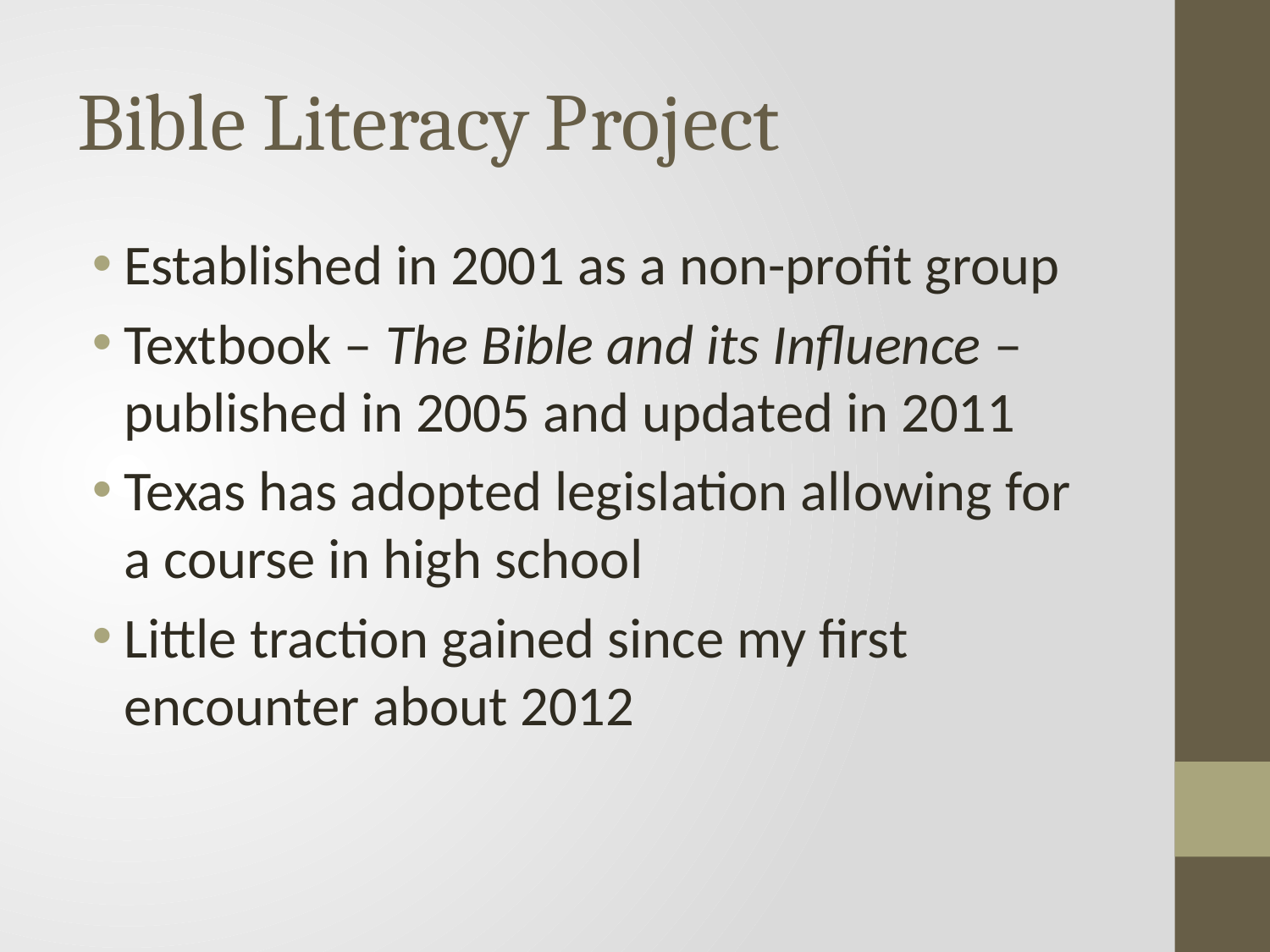

# Bible Literacy Project
Established in 2001 as a non-profit group
Textbook – The Bible and its Influence – published in 2005 and updated in 2011
Texas has adopted legislation allowing for a course in high school
Little traction gained since my first encounter about 2012